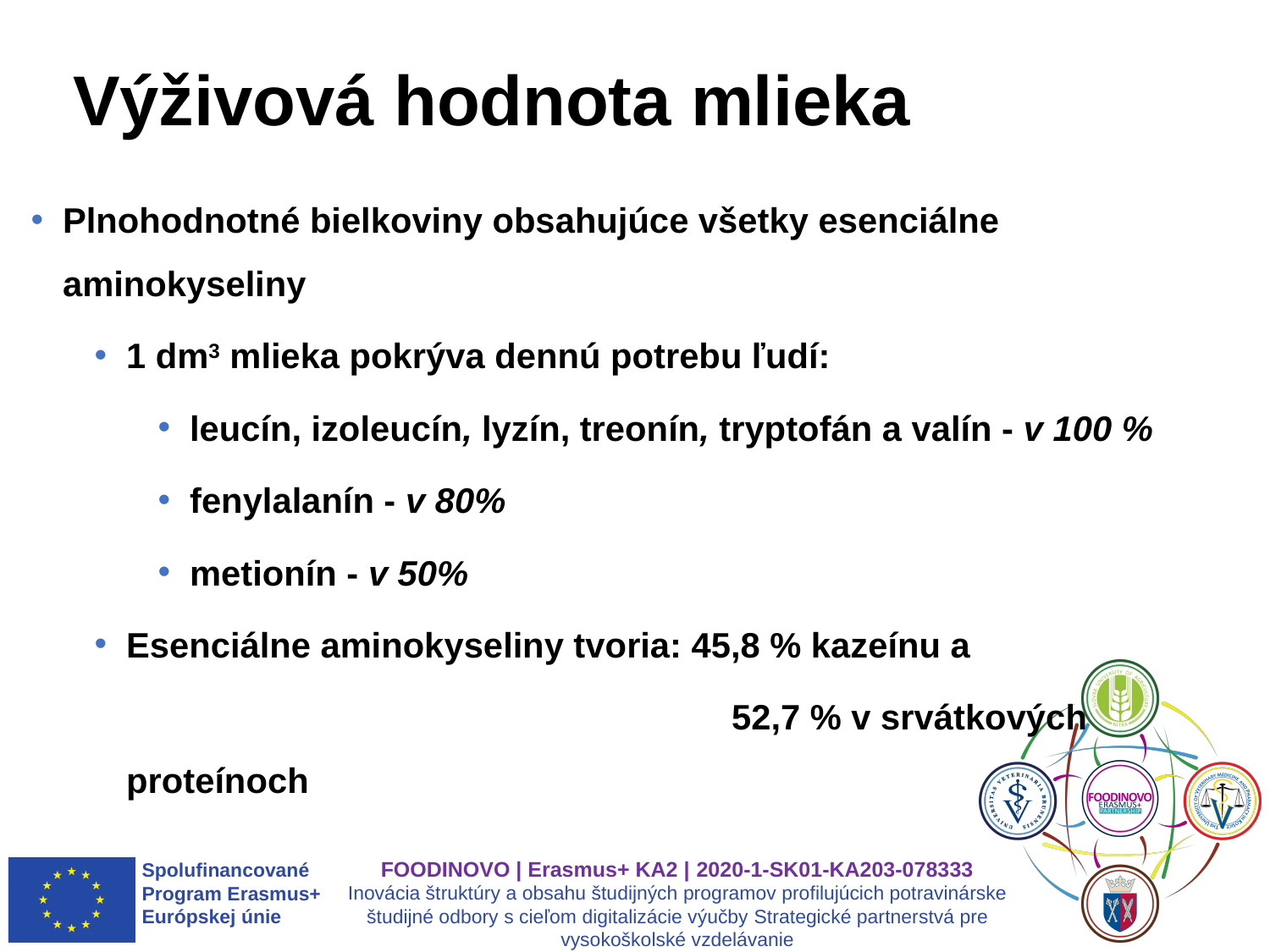

# Výživová hodnota mlieka
Plnohodnotné bielkoviny obsahujúce všetky esenciálne aminokyseliny
1 dm3 mlieka pokrýva dennú potrebu ľudí:
leucín, izoleucín, lyzín, treonín, tryptofán a valín - v 100 %
fenylalanín - v 80%
metionín - v 50%
Esenciálne aminokyseliny tvoria: 45,8 % kazeínu a
					          52,7 % v srvátkových proteínoch